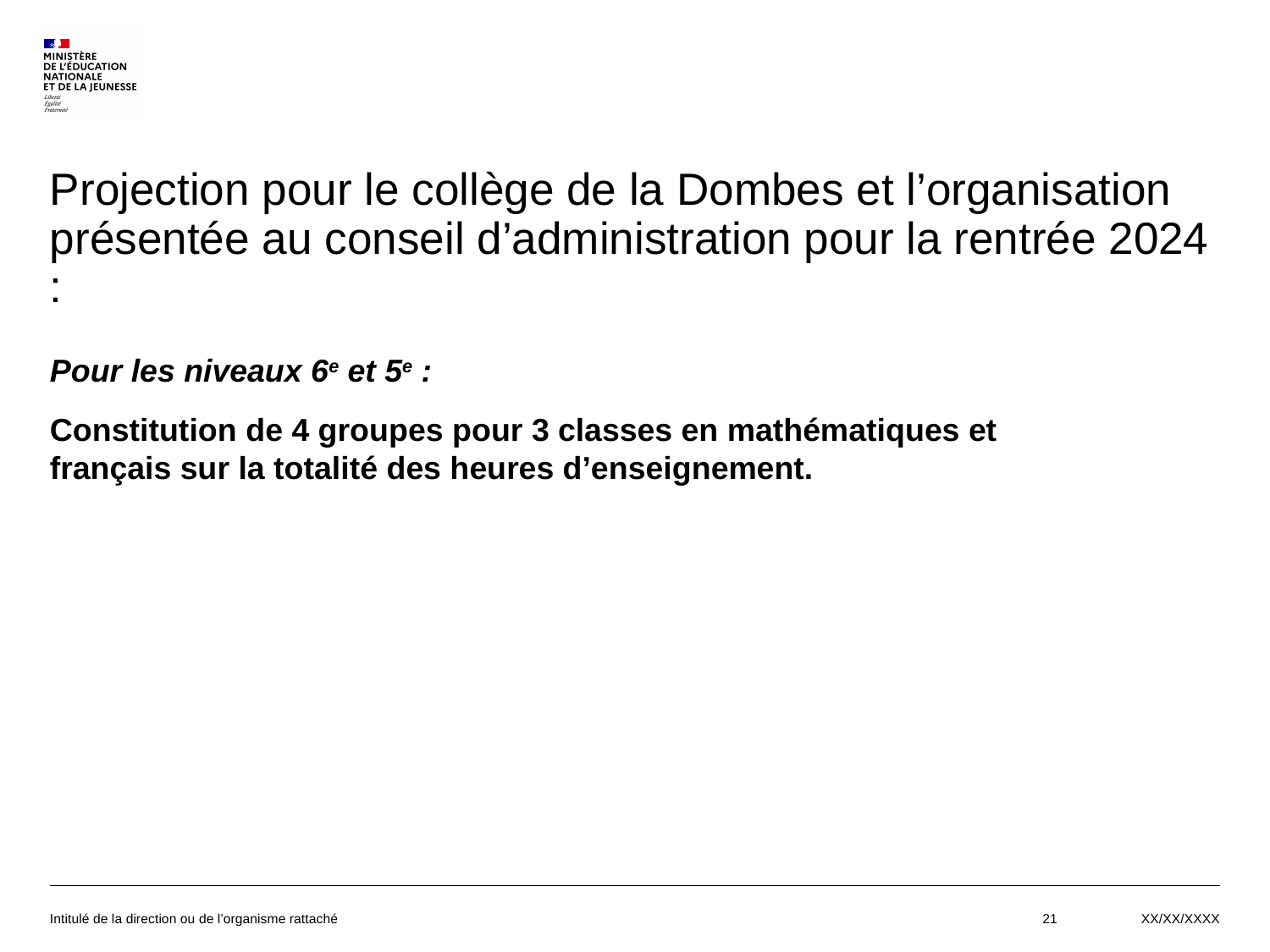

# Projection pour le collège de la Dombes et l’organisation présentée au conseil d’administration pour la rentrée 2024 :
Pour les niveaux 6e et 5e :
Constitution de 4 groupes pour 3 classes en mathématiques et français sur la totalité des heures d’enseignement.

Intitulé de la direction ou de l’organisme rattaché
21
XX/XX/XXXX